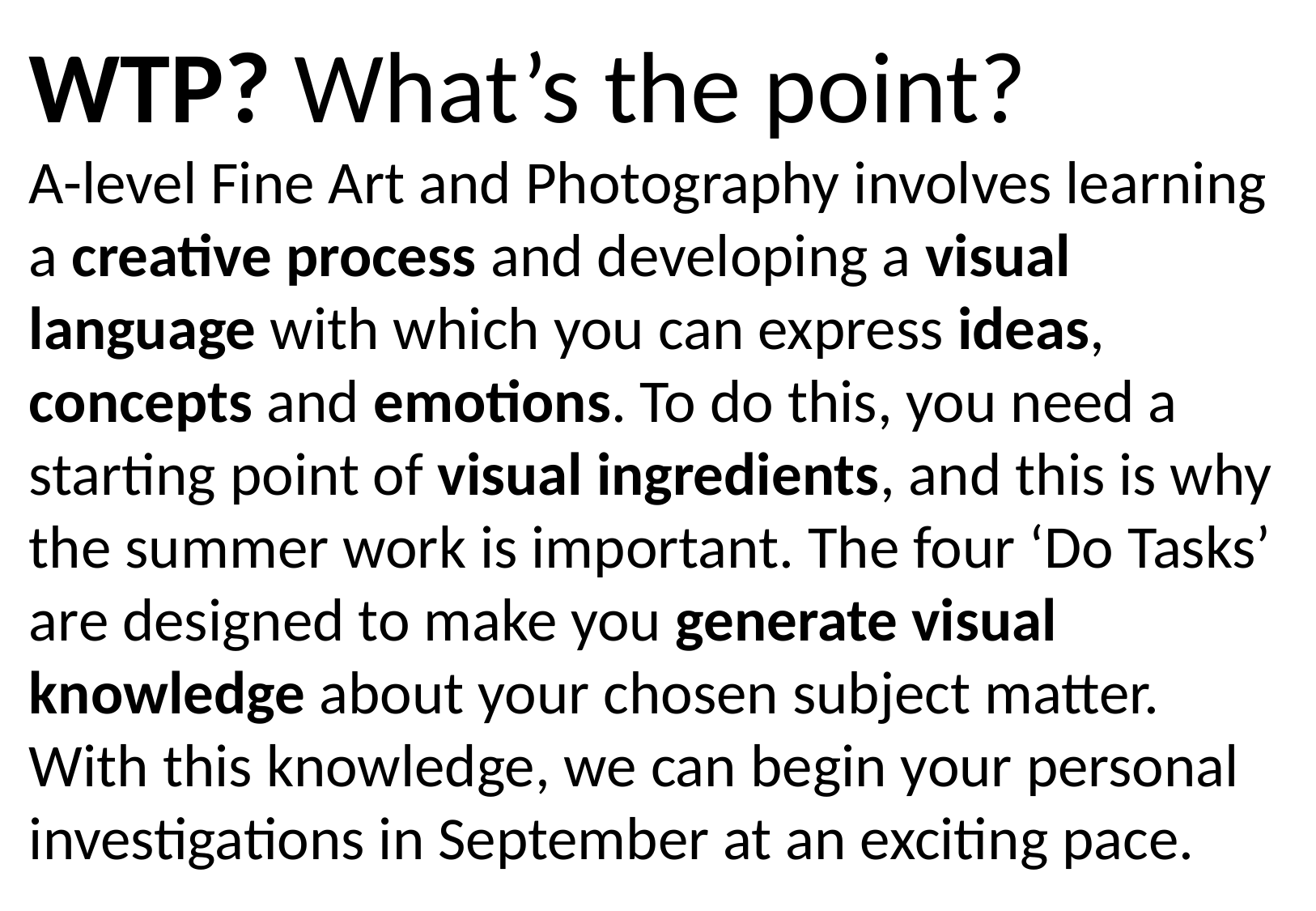

WTP? What’s the point?
A-level Fine Art and Photography involves learning a creative process and developing a visual language with which you can express ideas, concepts and emotions. To do this, you need a starting point of visual ingredients, and this is why the summer work is important. The four ‘Do Tasks’ are designed to make you generate visual knowledge about your chosen subject matter.  With this knowledge, we can begin your personal investigations in September at an exciting pace.